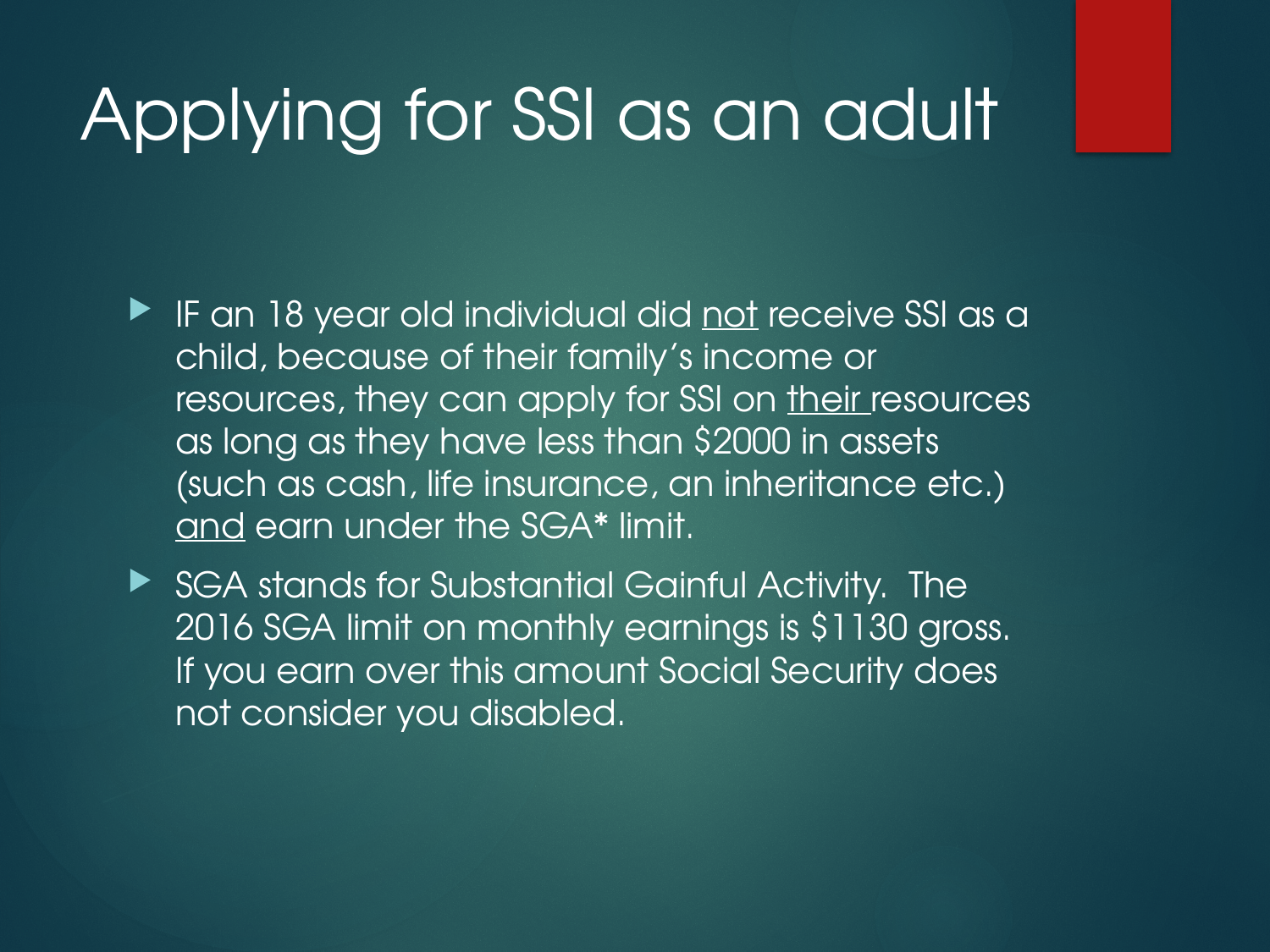

# Applying for SSI as an adult
IF an 18 year old individual did not receive SSI as a child, because of their family’s income or resources, they can apply for SSI on their resources as long as they have less than $2000 in assets (such as cash, life insurance, an inheritance etc.) and earn under the SGA* limit.
SGA stands for Substantial Gainful Activity.  The 2016 SGA limit on monthly earnings is $1130 gross. If you earn over this amount Social Security does not consider you disabled.